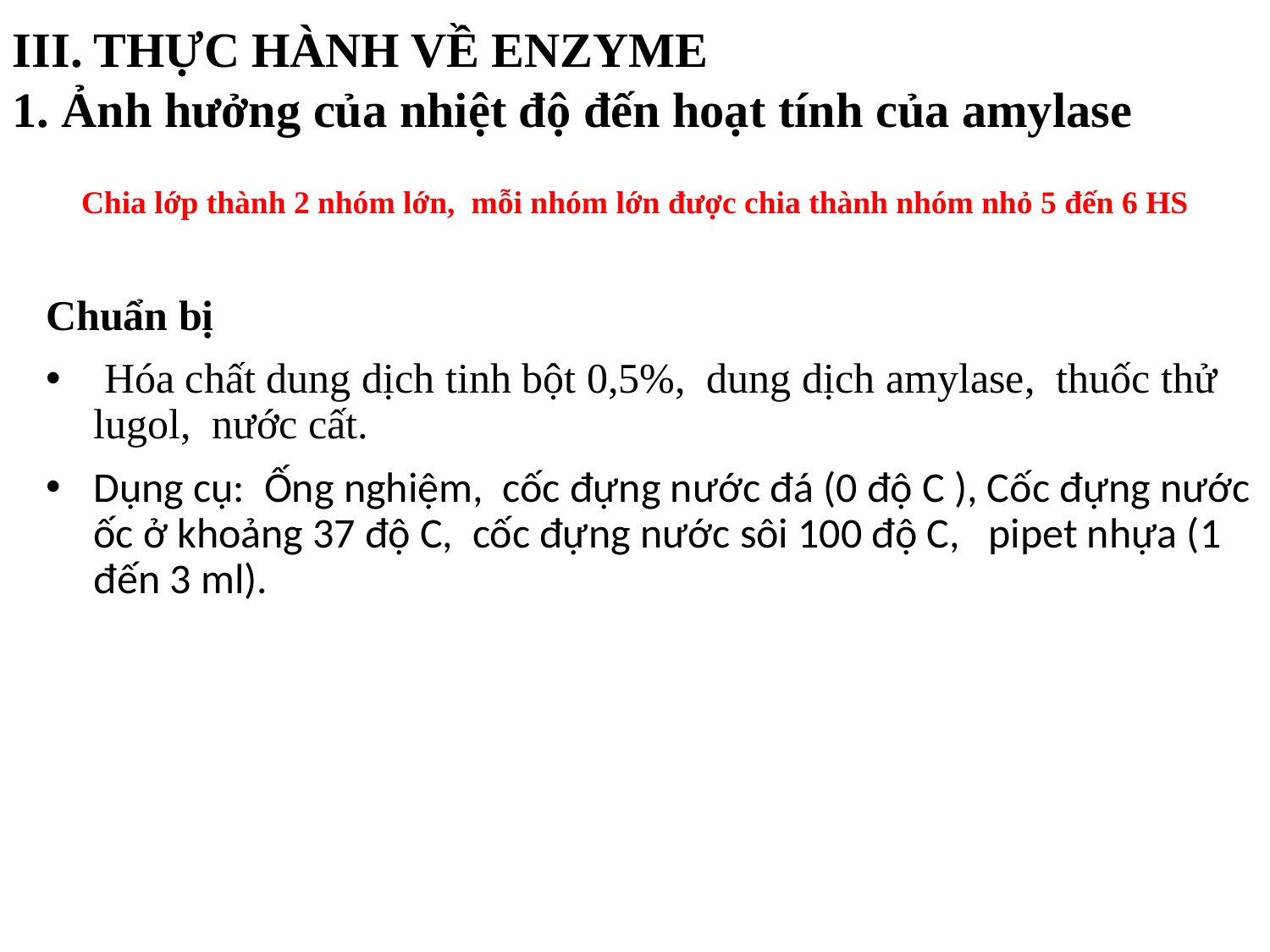

III. THỰC HÀNH VỀ ENZYME
1. Ảnh hưởng của nhiệt độ đến hoạt tính của amylase
# Chia lớp thành 2 nhóm lớn,  mỗi nhóm lớn được chia thành nhóm nhỏ 5 đến 6 HS
Chuẩn bị
 Hóa chất dung dịch tinh bột 0,5%,  dung dịch amylase,  thuốc thử lugol,  nước cất.
Dụng cụ:  Ống nghiệm,  cốc đựng nước đá (0 độ C ), Cốc đựng nước ốc ở khoảng 37 độ C,  cốc đựng nước sôi 100 độ C,   pipet nhựa (1 đến 3 ml).